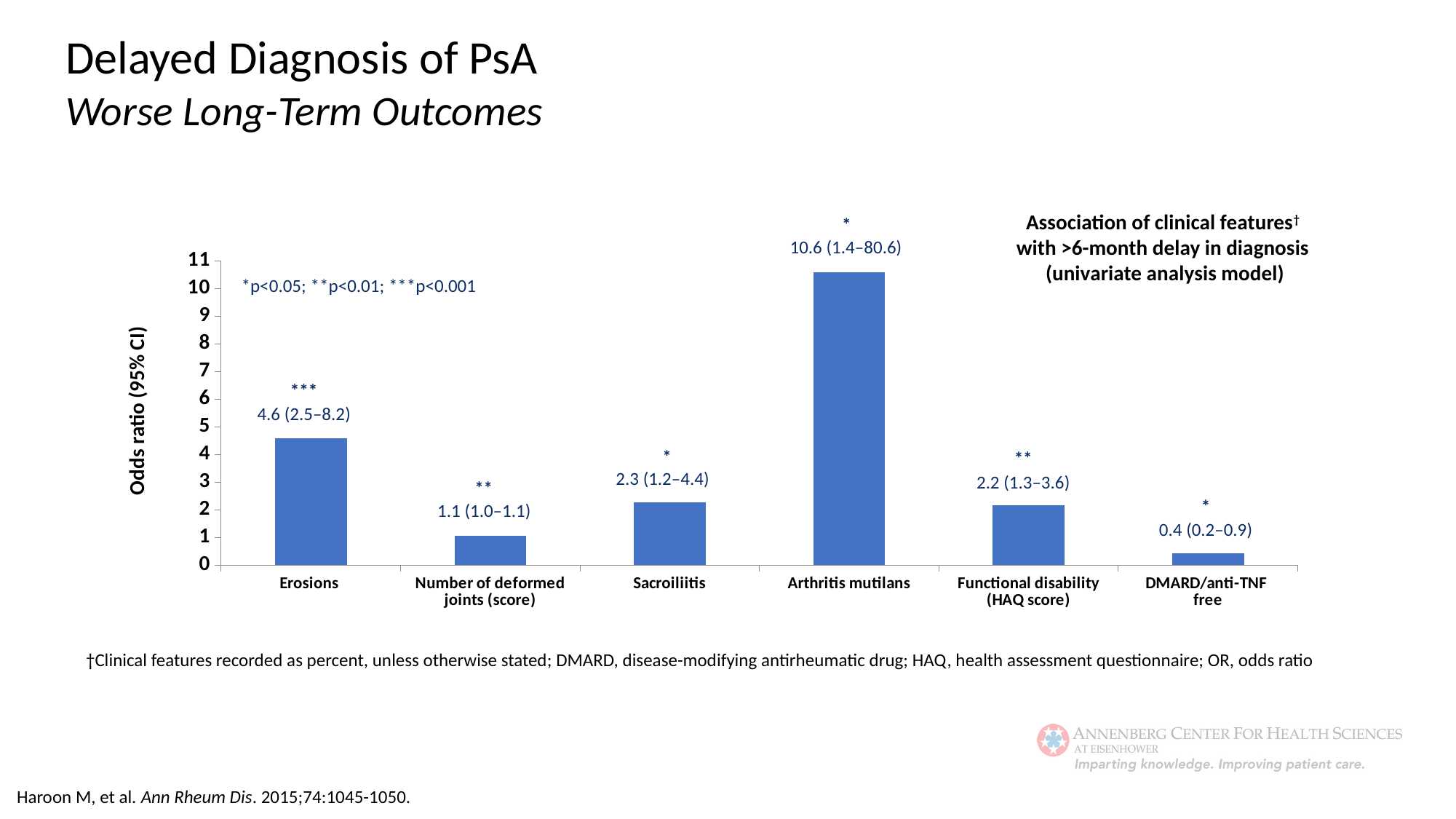

Delayed Diagnosis of PsA
Worse Long-Term Outcomes
Association of clinical features† with >6-month delay in diagnosis
 (univariate analysis model)
*
10.6 (1.4–80.6)

### Chart

| Category | Series 1 |
|---|---|
| Erosions  | 4.58 |
| Number of deformed joints (score) | 1.06 |
| Sacroiliitis | 2.28 |
| Arthritis mutilans | 10.6 |
| Functional disability
(HAQ score) | 2.17 |
| DMARD/anti-TNF
free | 0.42 |
*p<0.05; **p<0.01; ***p<0.001
***
4.6 (2.5–8.2)
*
**
2.3 (1.2–4.4)
2.2 (1.3–3.6)
**
*
1.1 (1.0–1.1)
0.4 (0.2–0.9)
Odds ratio (95% CI)
†Clinical features recorded as percent, unless otherwise stated; DMARD, disease-modifying antirheumatic drug; HAQ, health assessment questionnaire; OR, odds ratio
Haroon M, et al. Ann Rheum Dis. 2015;74:1045-1050.